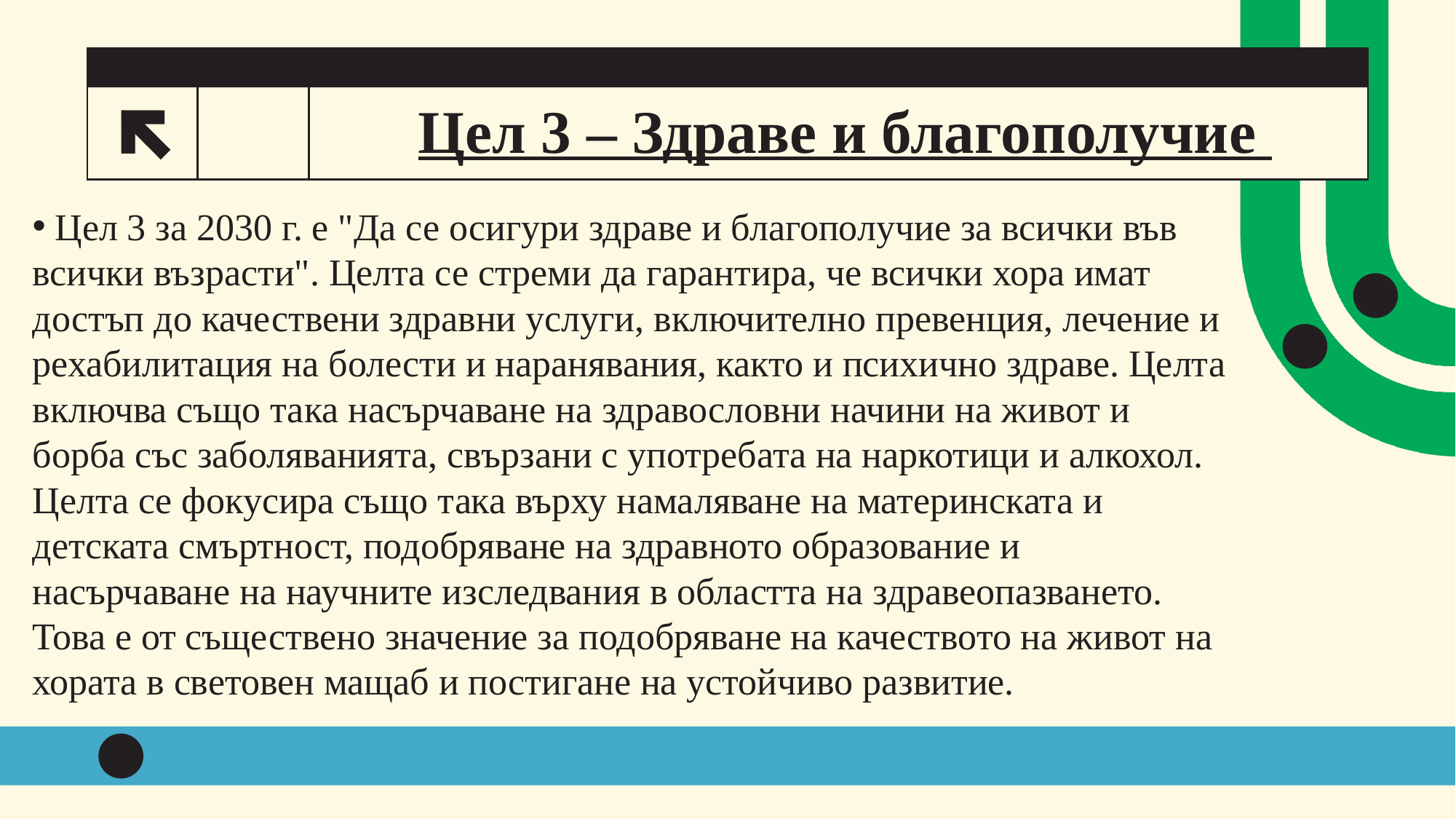

# Цел 3 – Здраве и благополучие

5
 Цел 3 за 2030 г. е "Да се осигури здраве и благополучие за всички във всички възрасти". Целта се стреми да гарантира, че всички хора имат достъп до качествени здравни услуги, включително превенция, лечение и рехабилитация на болести и наранявания, както и психично здраве. Целта включва също така насърчаване на здравословни начини на живот и борба със заболяванията, свързани с употребата на наркотици и алкохол. Целта се фокусира също така върху намаляване на материнската и детската смъртност, подобряване на здравното образование и насърчаване на научните изследвания в областта на здравеопазването. Това е от съществено значение за подобряване на качеството на живот на хората в световен мащаб и постигане на устойчиво развитие.